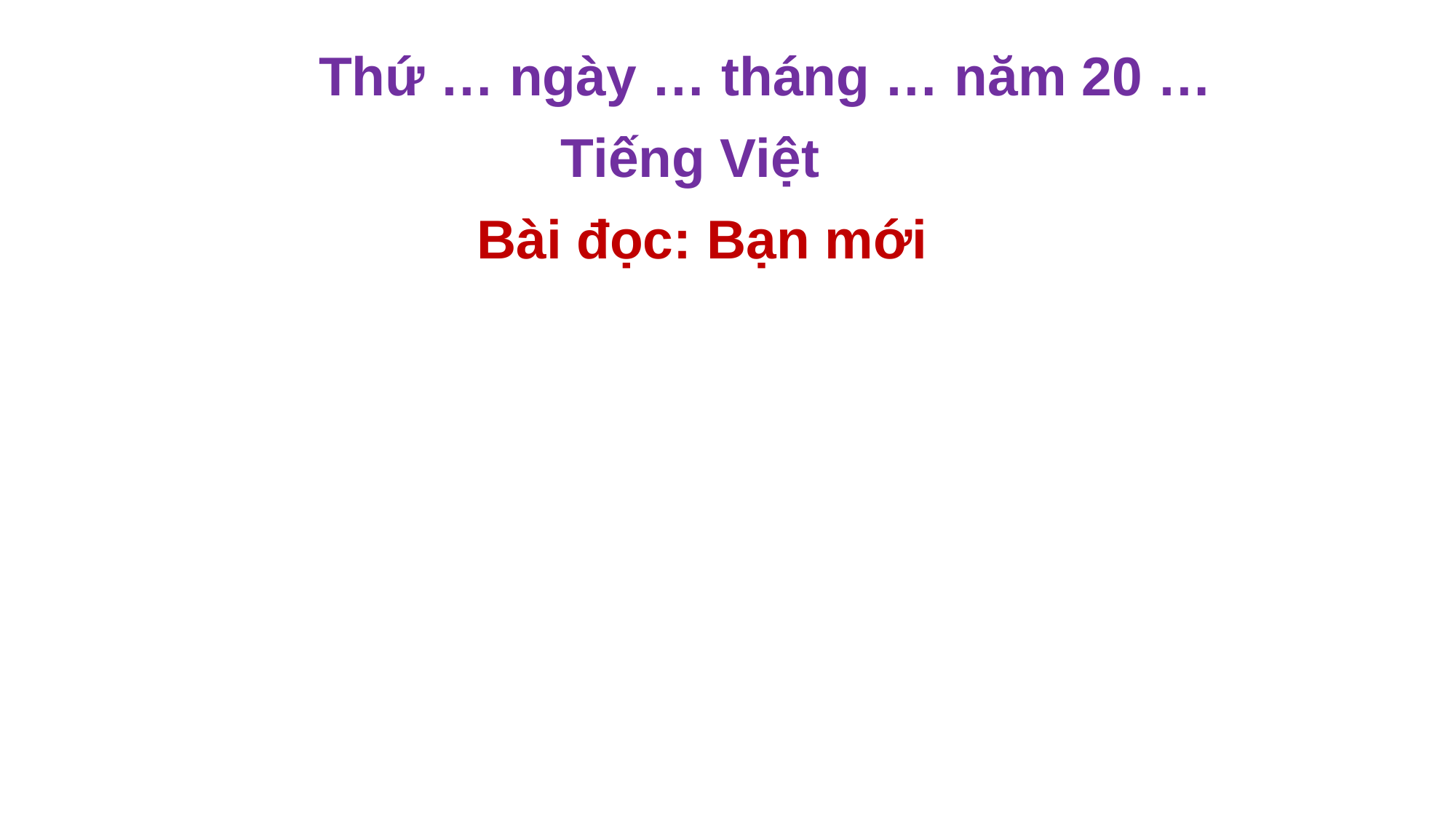

Thứ … ngày … tháng … năm 20 …
Tiếng Việt
Bài đọc: Bạn mới